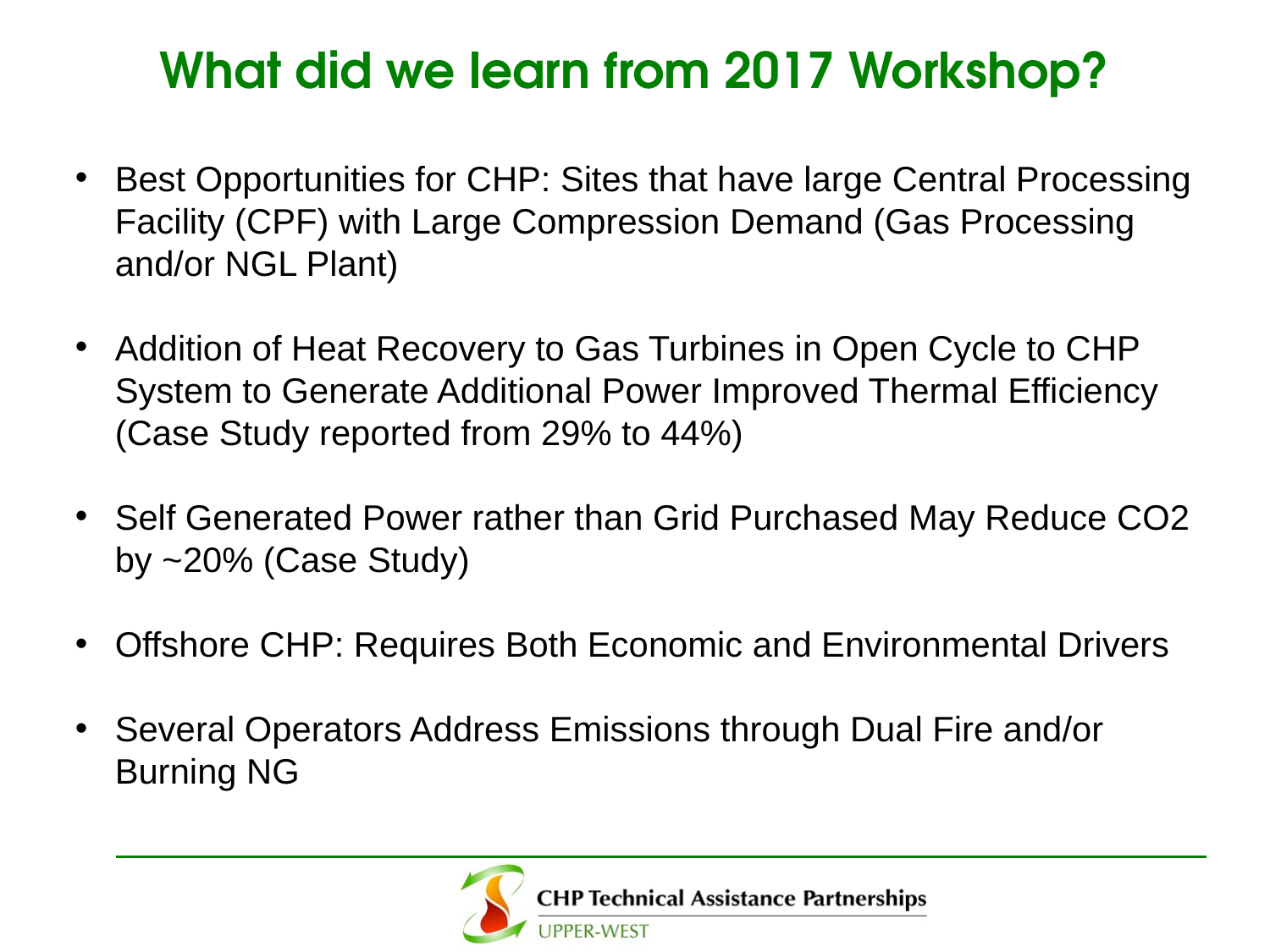

# What did we learn from 2017 Workshop?

Best Opportunities for CHP: Sites that have large Central Processing Facility (CPF) with Large Compression Demand (Gas Processing and/or NGL Plant)

Addition of Heat Recovery to Gas Turbines in Open Cycle to CHP System to Generate Additional Power Improved Thermal Efficiency (Case Study reported from 29% to 44%)

Self Generated Power rather than Grid Purchased May Reduce CO2 by ~20% (Case Study)

Offshore CHP: Requires Both Economic and Environmental Drivers

Several Operators Address Emissions through Dual Fire and/or Burning NG